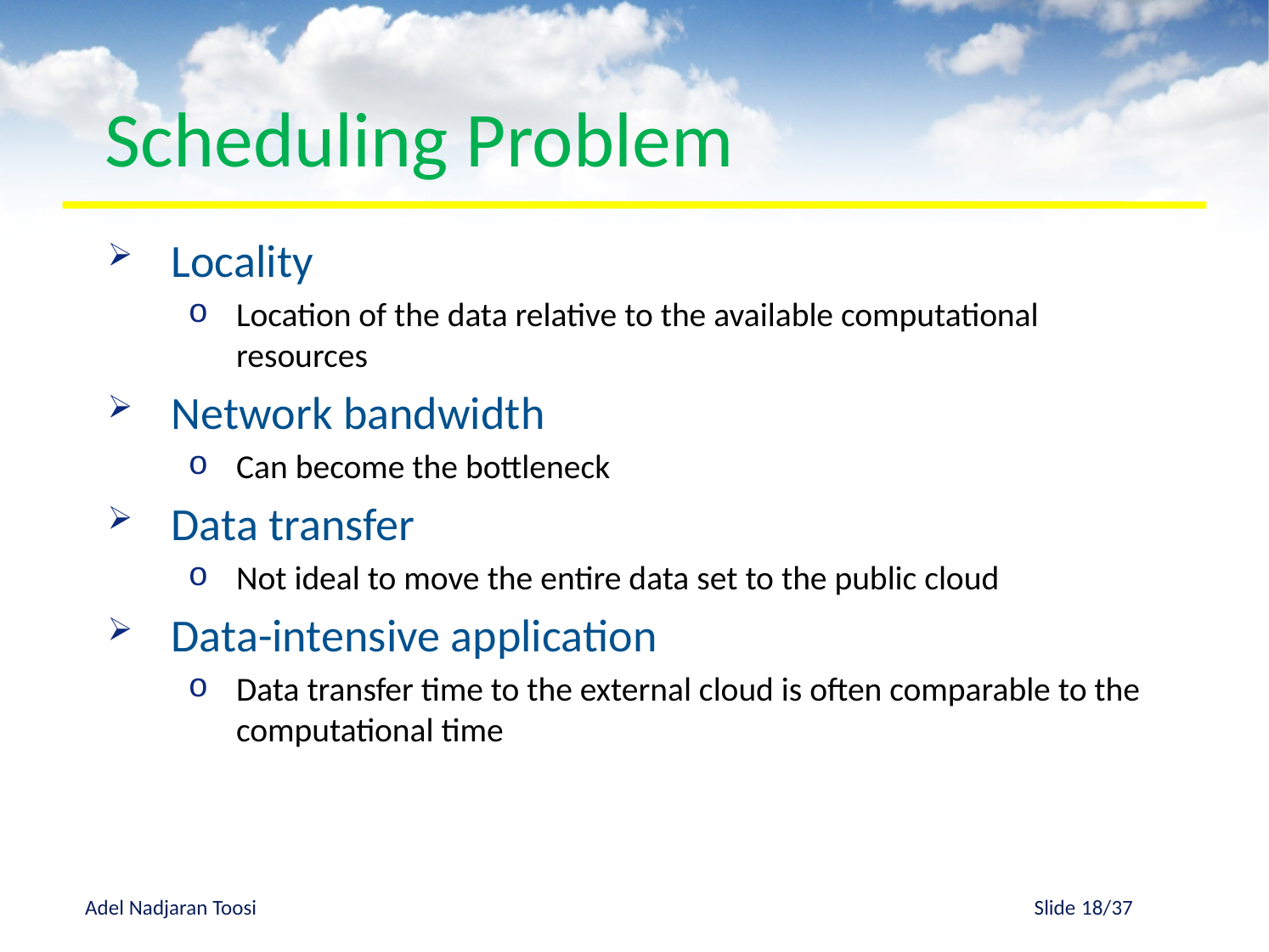

# Scheduling Problem
Locality
Location of the data relative to the available computational resources
Network bandwidth
Can become the bottleneck
Data transfer
Not ideal to move the entire data set to the public cloud
Data-intensive application
Data transfer time to the external cloud is often comparable to the computational time